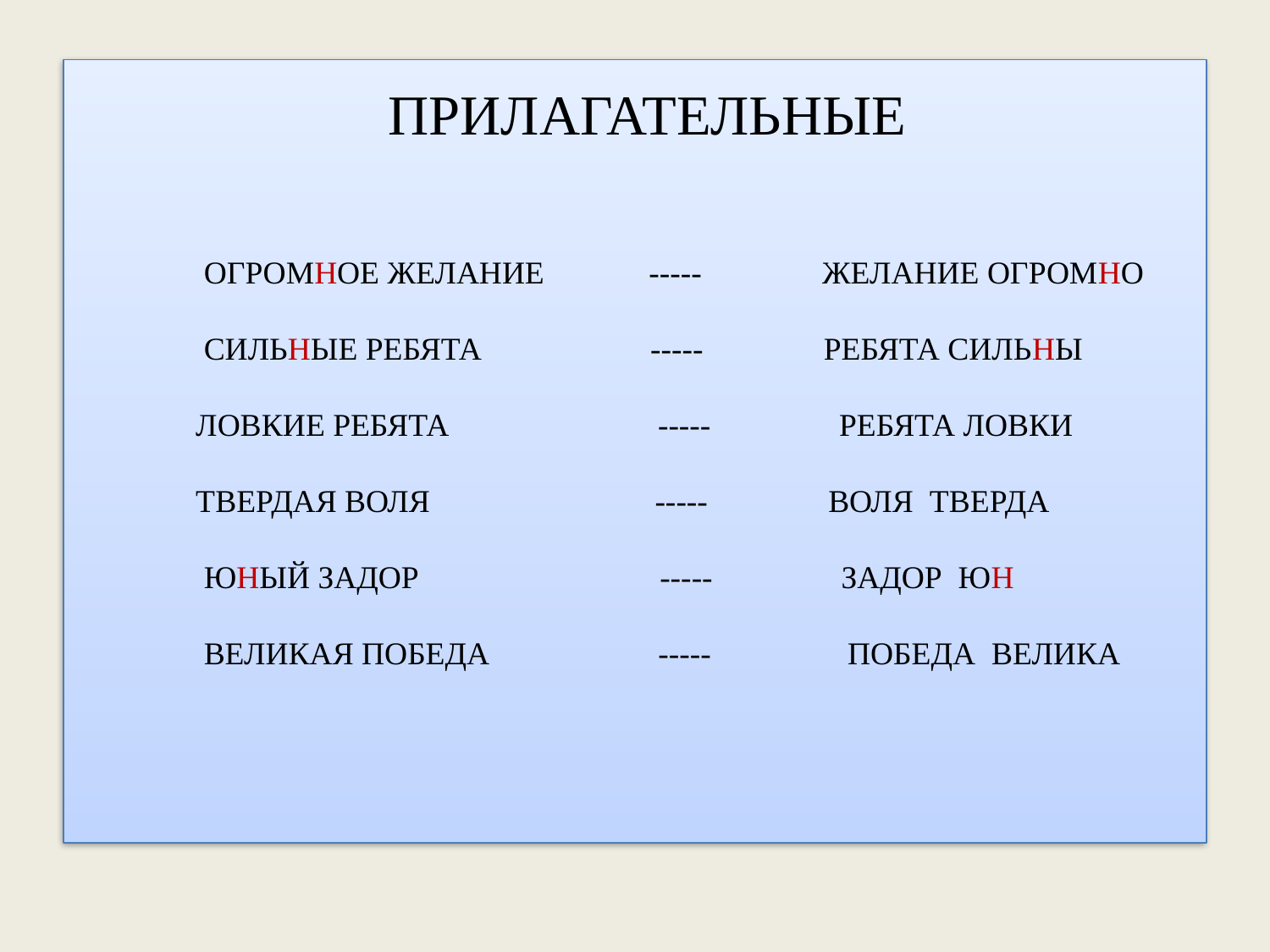

# ПРИЛАГАТЕЛЬНЫЕ ОГРОМНОЕ ЖЕЛАНИЕ             -----               ЖЕЛАНИЕ ОГРОМНО СИЛЬНЫЕ РЕБЯТА                     -----               РЕБЯТА СИЛЬНЫ ЛОВКИЕ РЕБЯТА                          -----                РЕБЯТА ЛОВКИ ТВЕРДАЯ ВОЛЯ                            -----               ВОЛЯ  ТВЕРДА ЮНЫЙ ЗАДОР                              -----                ЗАДОР  ЮН ВЕЛИКАЯ ПОБЕДА                     -----                 ПОБЕДА  ВЕЛИКА